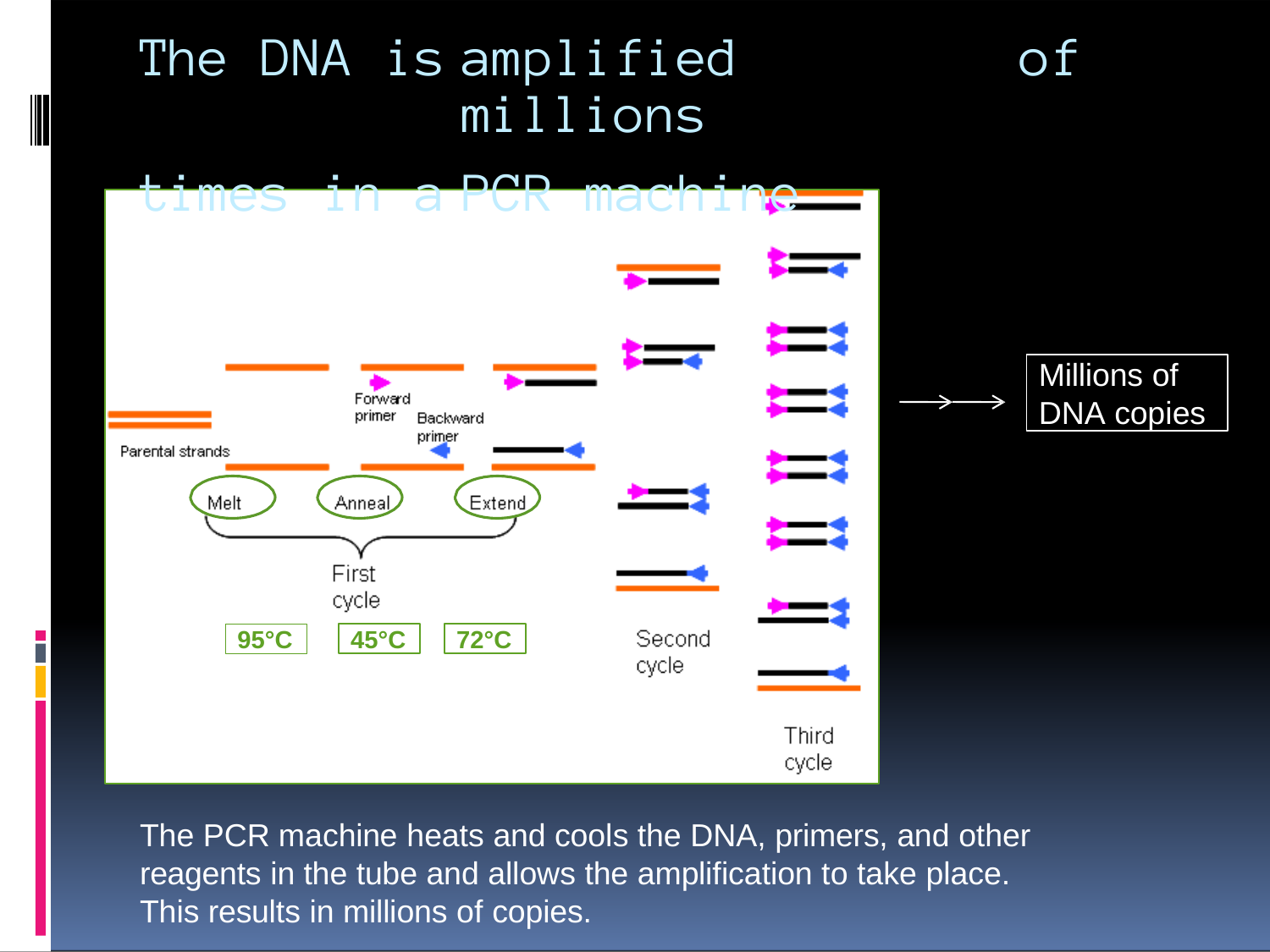

| The DNA is | amplified millions | of |
| --- | --- | --- |
| times in a | PCR machine |  |

Millions of
DNA copies

45°C
72°C
95°C
The PCR machine heats and cools the DNA, primers, and other reagents in the tube and allows the amplification to take place.
This results in millions of copies.